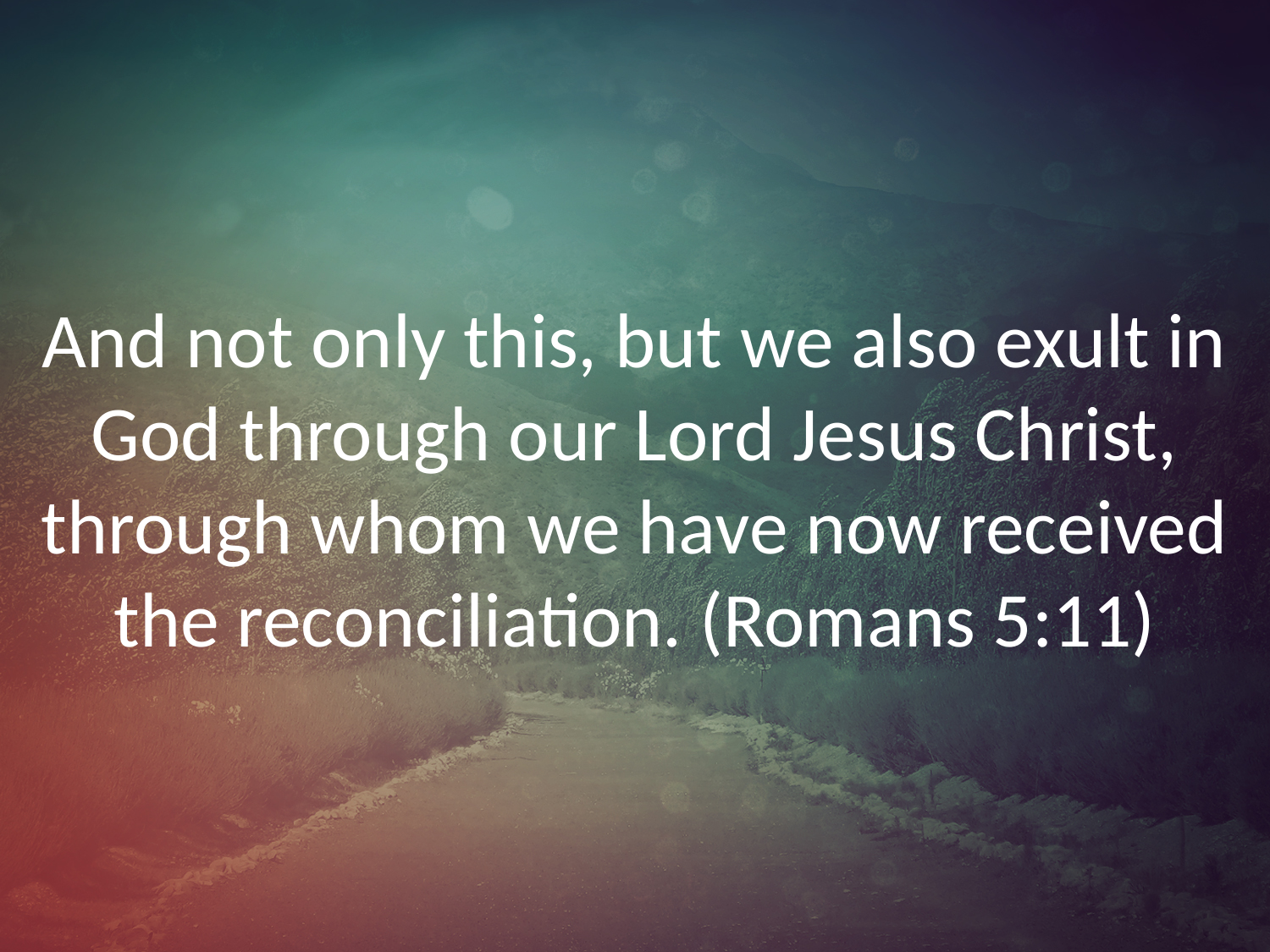

# And not only this, but we also exult in God through our Lord Jesus Christ, through whom we have now received the reconciliation. (Romans 5:11)